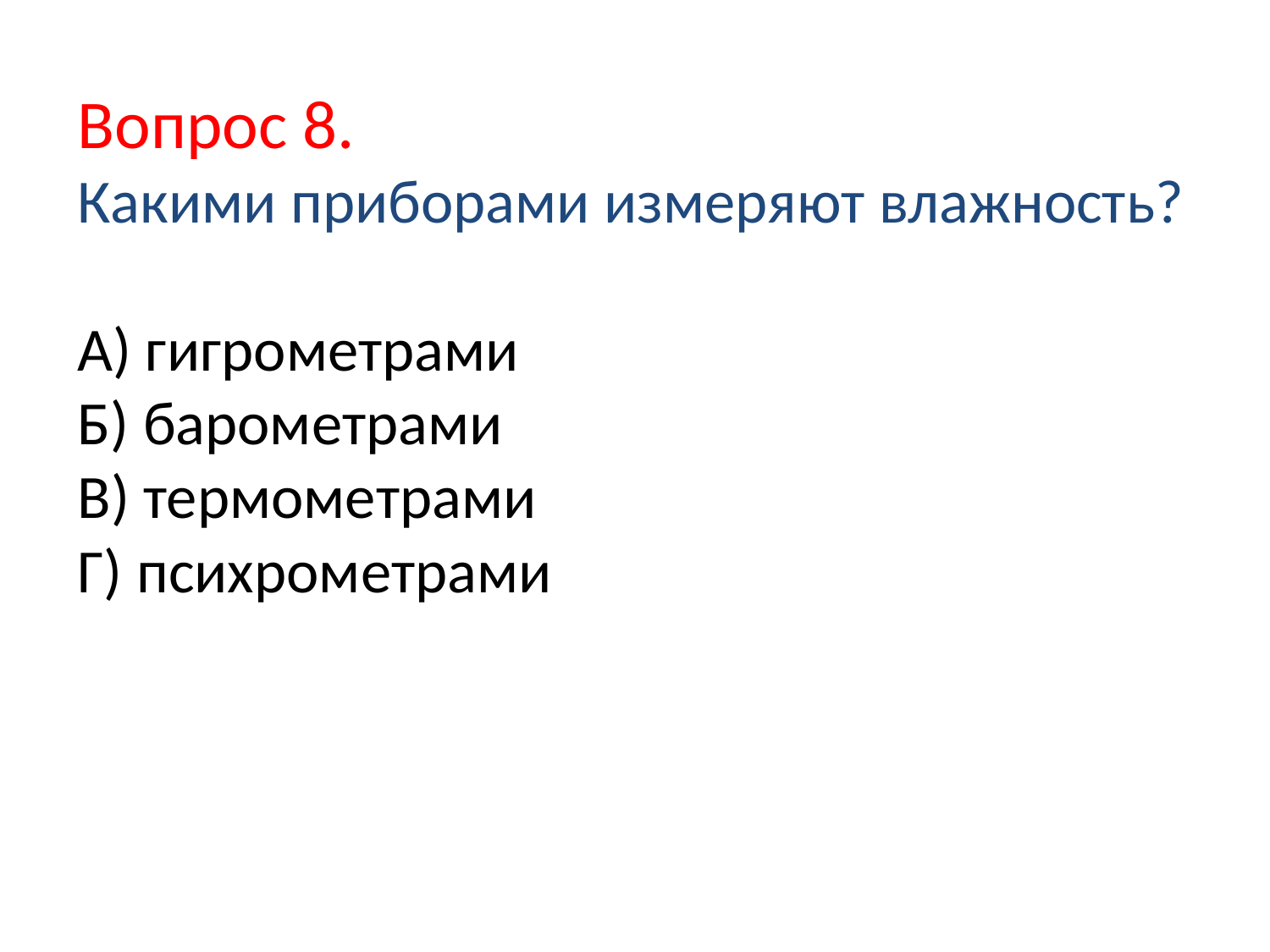

# Вопрос 8. Какими приборами измеряют влажность? А) гигрометрами Б) барометрами В) термометрами Г) психрометрами